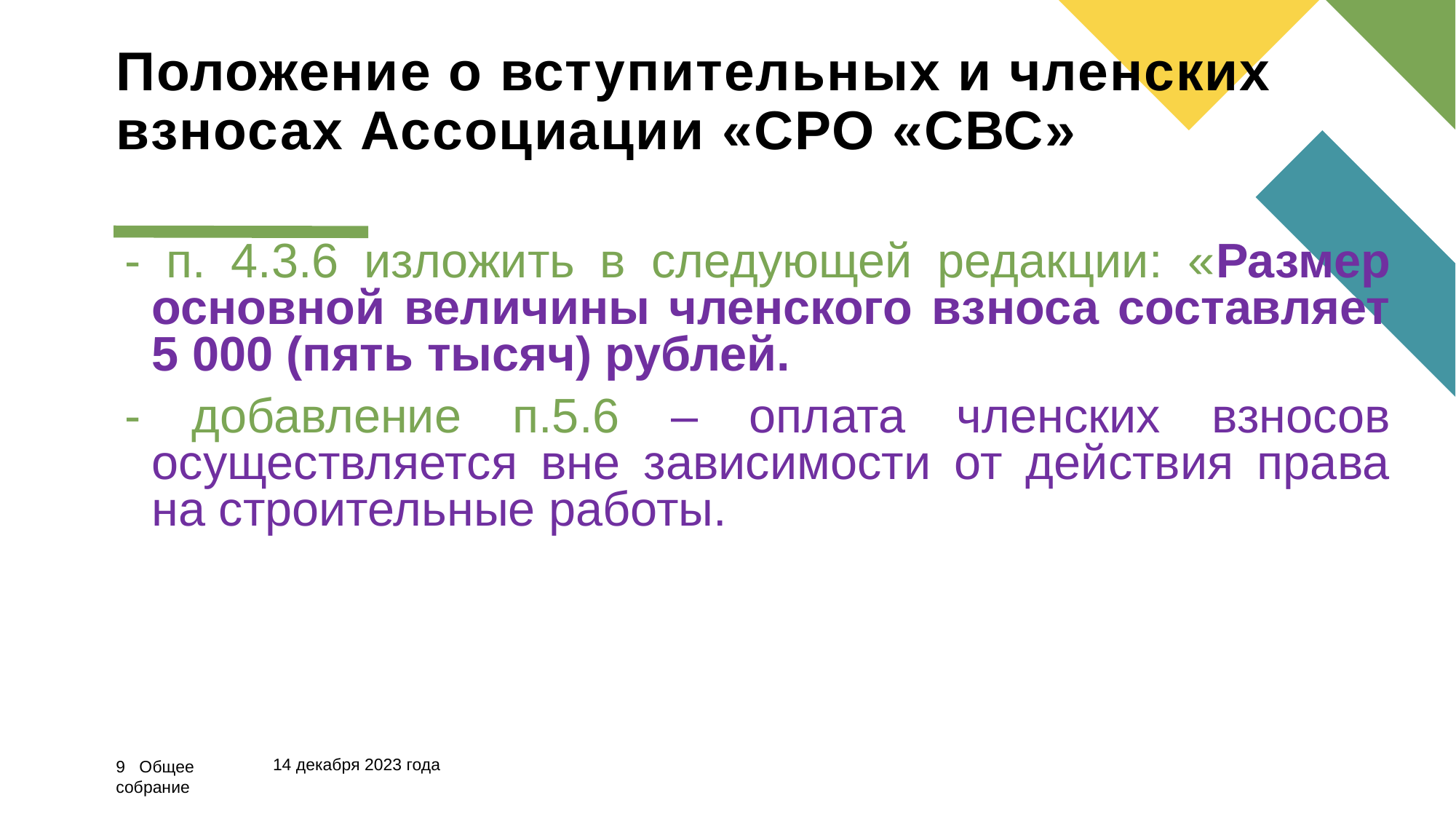

# Положение о вступительных и членских взносах Ассоциации «СРО «СВС»
- п. 4.3.6 изложить в следующей редакции: «Размер основной величины членского взноса составляет 5 000 (пять тысяч) рублей.
- добавление п.5.6 – оплата членских взносов осуществляется вне зависимости от действия права на строительные работы.
14 декабря 2023 года
9   Общее собрание